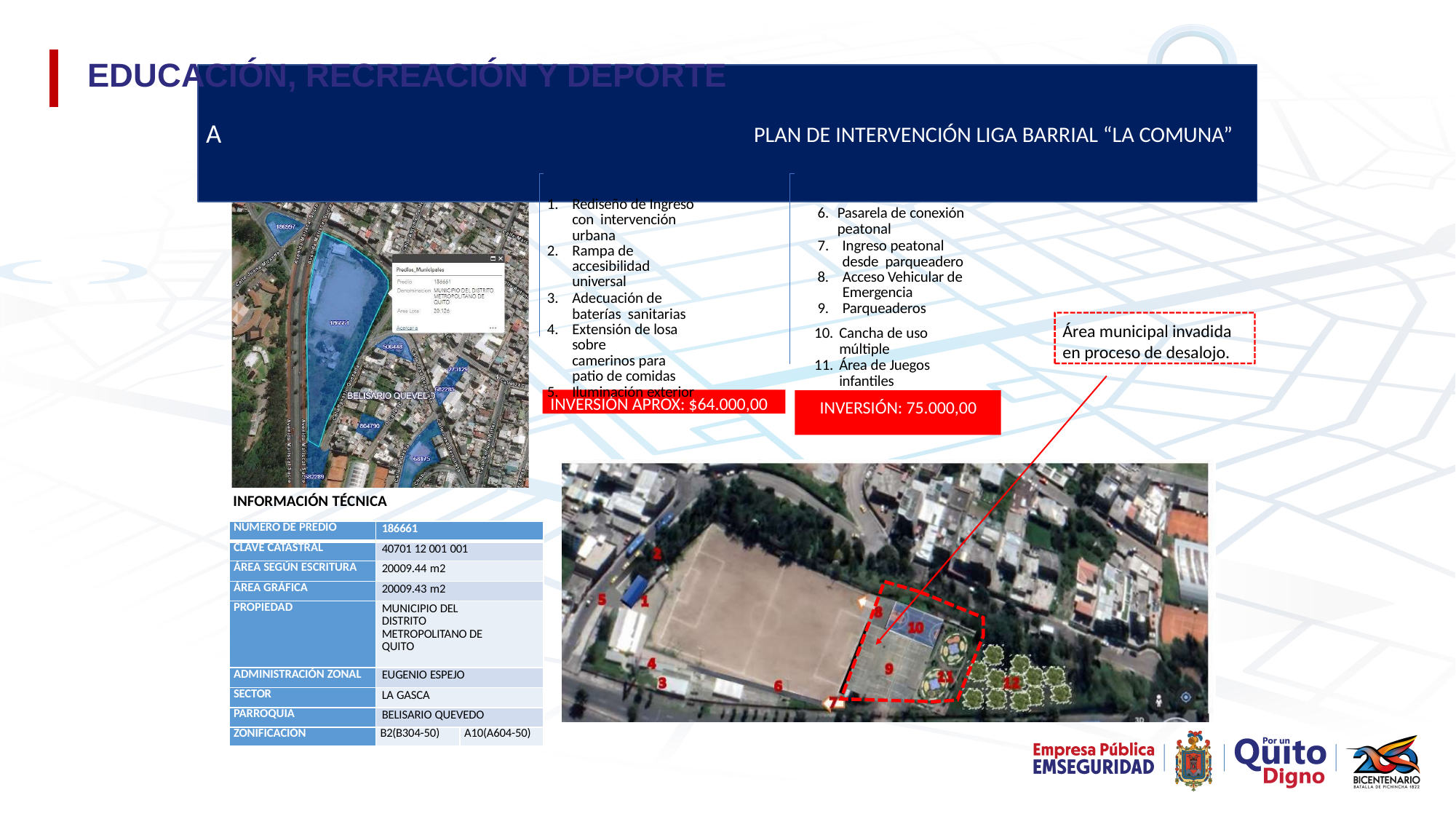

EDUCACIÓN, RECREACIÓN Y DEPORTE
# A	PLAN DE INTERVENCIÓN LIGA BARRIAL “LA COMUNA”
FASE DOS
UBICACIÓN	FASE UNO

Rediseño de Ingreso con  intervención urbana
Rampa de accesibilidad universal
Adecuación de baterías  sanitarias
Extensión de losa sobre
camerinos para patio de comidas
Iluminación exterior
Pasarela de conexión peatonal
Ingreso peatonal desde  parqueadero
Acceso Vehicular de Emergencia
Parqueaderos

Área municipal invadida  en proceso de desalojo.
Cancha de uso múltiple
Área de Juegos infantiles
Bosque
INVERSIÓN APROX: $64.000,00

INVERSIÓN: 75.000,00
INFORMACIÓN TÉCNICA
| NÚMERO DE PREDIO | 186661 |  |
| --- | --- | --- |
| CLAVE CATASTRAL | 40701 12 001 001 |  |
| ÁREA SEGÚN ESCRITURA | 20009.44 m2 |  |
| ÁREA GRÁFICA | 20009.43 m2 |  |
| PROPIEDAD | MUNICIPIO DEL DISTRITO METROPOLITANO DE QUITO |  |
| ADMINISTRACIÓN ZONAL | EUGENIO ESPEJO |  |
| SECTOR | LA GASCA |  |
| PARROQUIA | BELISARIO QUEVEDO |  |
| ZONIFICACIÓN | B2(B304-50) | A10(A604-50) |